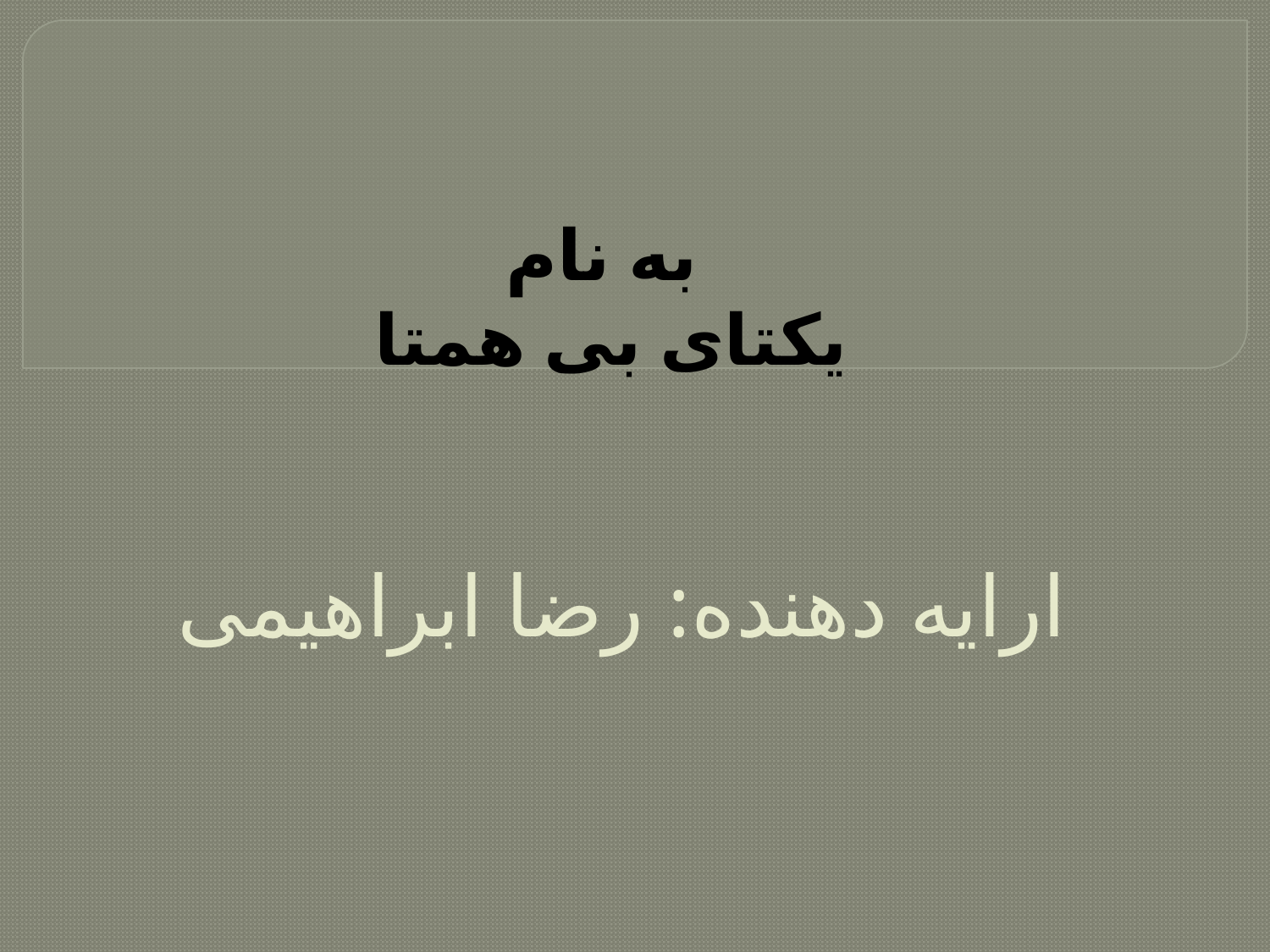

# ارایه دهنده: رضا ابراهیمی

به نام
یکتای بی همتا